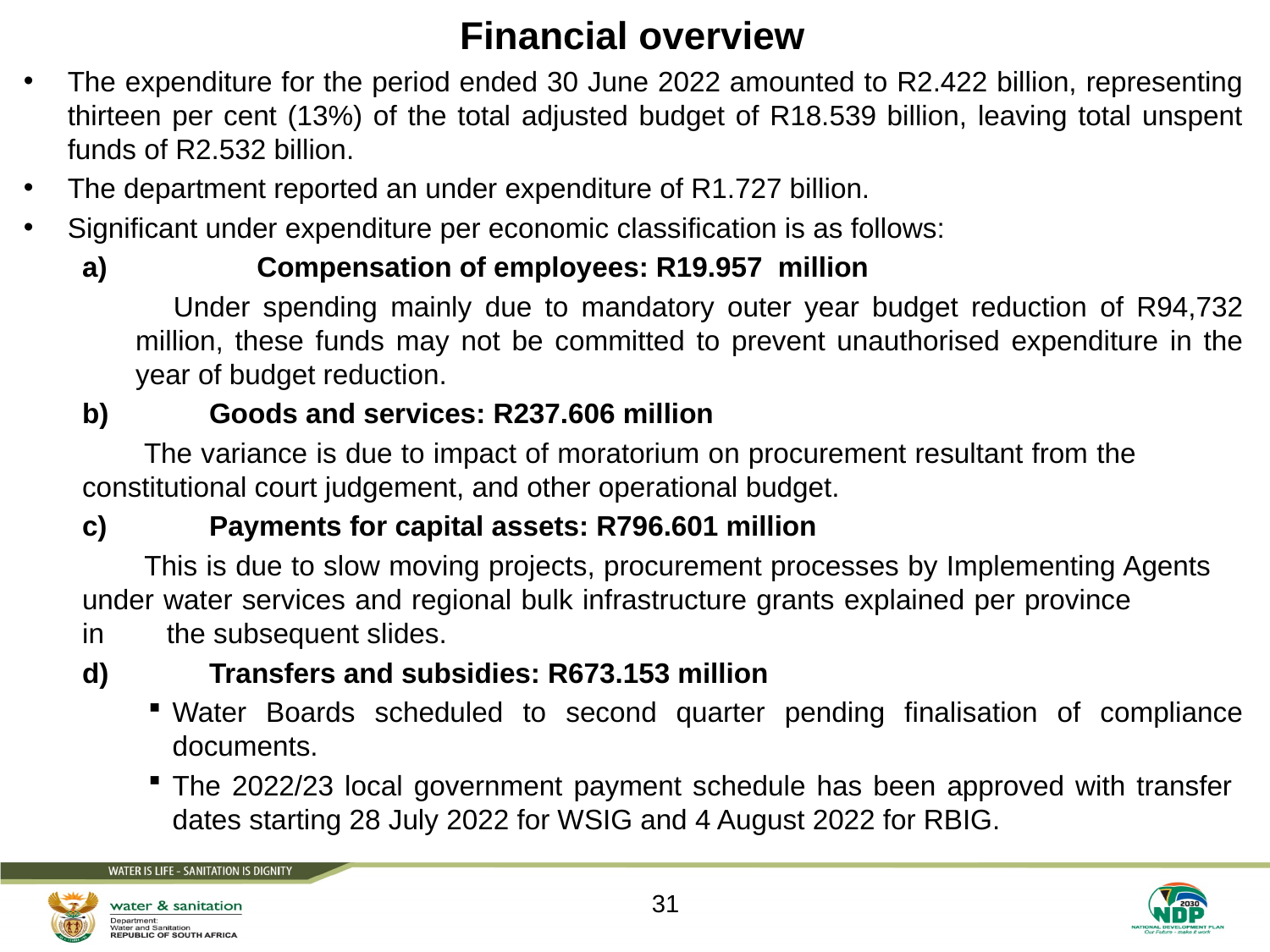

# Financial overview
The expenditure for the period ended 30 June 2022 amounted to R2.422 billion, representing thirteen per cent (13%) of the total adjusted budget of R18.539 billion, leaving total unspent funds of R2.532 billion.
The department reported an under expenditure of R1.727 billion.
Significant under expenditure per economic classification is as follows:
	Compensation of employees: R19.957  million
       Under spending mainly due to mandatory outer year budget reduction of R94,732 million, these funds may not be committed to prevent unauthorised expenditure in the year of budget reduction.
b) 	Goods and services: R237.606 million
       The variance is due to impact of moratorium on procurement resultant from the 	constitutional court judgement, and other operational budget.
c)	Payments for capital assets: R796.601 million
       This is due to slow moving projects, procurement processes by Implementing Agents 	under water services and regional bulk infrastructure grants explained per province 	in        the subsequent slides.
d)	Transfers and subsidies: R673.153 million
Water Boards scheduled to second quarter pending finalisation of compliance documents.
The 2022/23 local government payment schedule has been approved with transfer  dates starting 28 July 2022 for WSIG and 4 August 2022 for RBIG.

31